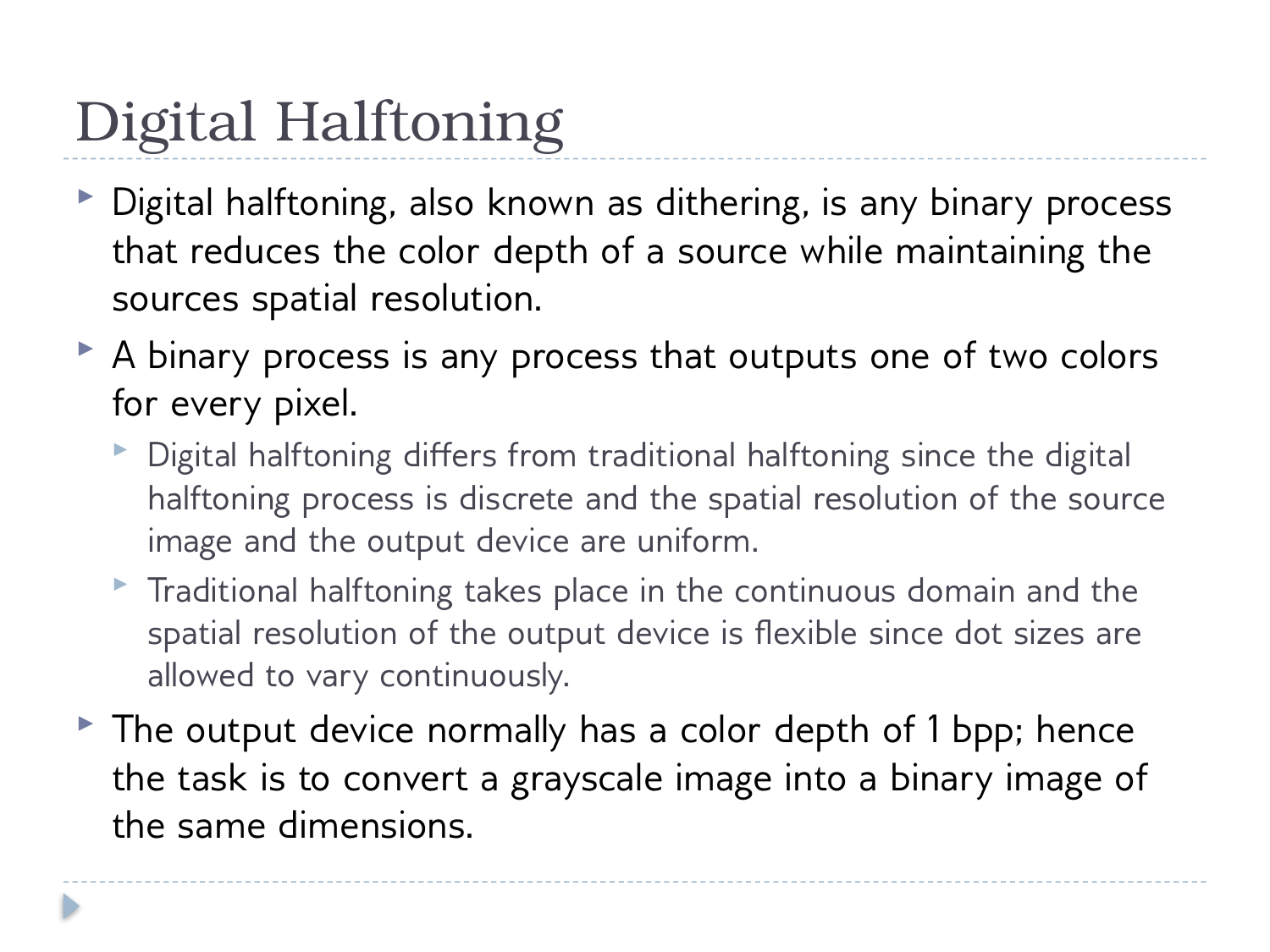

# Digital Halftoning
Digital halftoning, also known as dithering, is any binary process that reduces the color depth of a source while maintaining the sources spatial resolution.
A binary process is any process that outputs one of two colors for every pixel.
Digital halftoning differs from traditional halftoning since the digital halftoning process is discrete and the spatial resolution of the source image and the output device are uniform.
Traditional halftoning takes place in the continuous domain and the spatial resolution of the output device is ﬂexible since dot sizes are allowed to vary continuously.
The output device normally has a color depth of 1 bpp; hence the task is to convert a grayscale image into a binary image of the same dimensions.